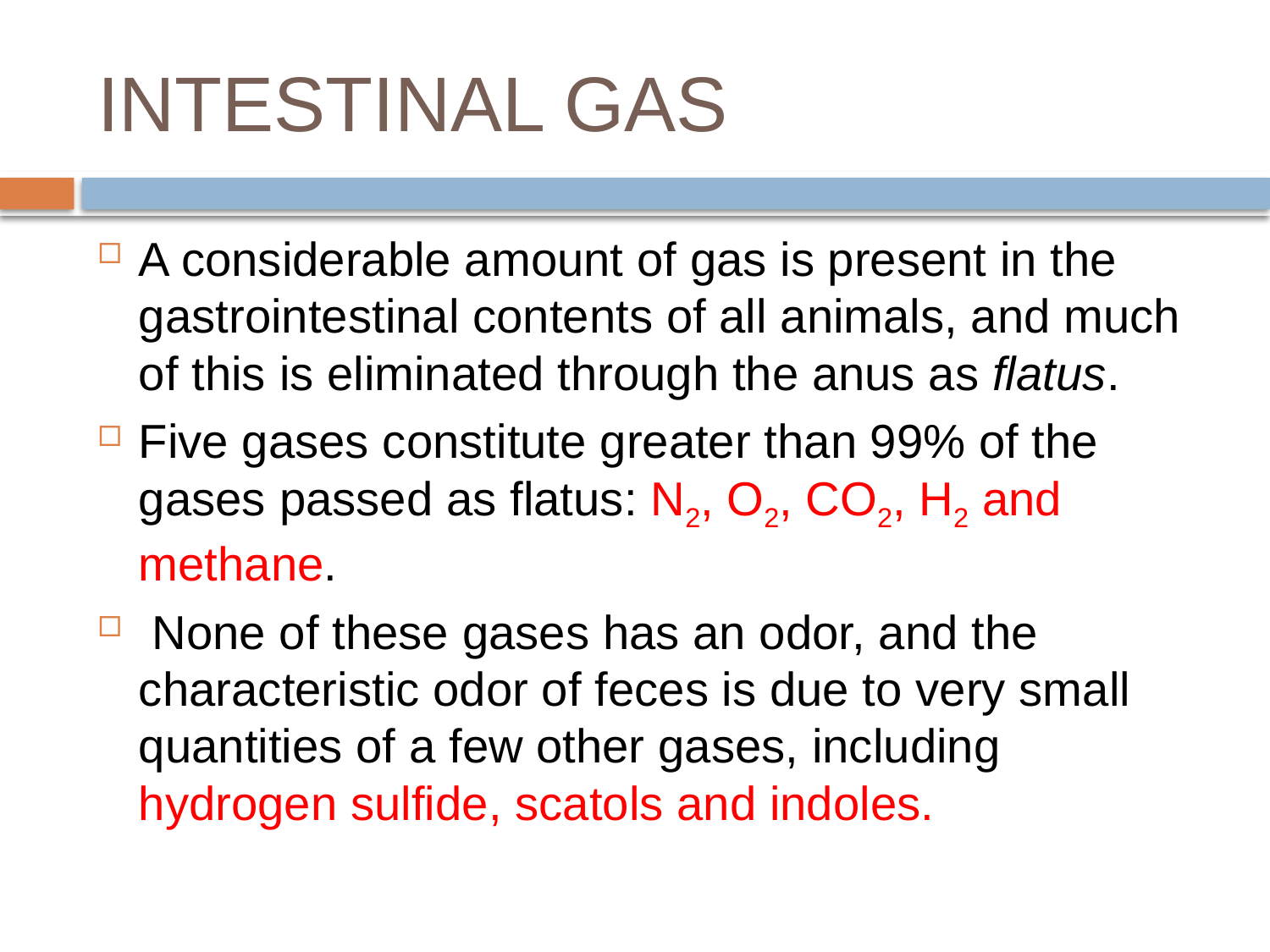

# INTESTINAL GAS
A considerable amount of gas is present in the gastrointestinal contents of all animals, and much of this is eliminated through the anus as flatus.
Five gases constitute greater than 99% of the gases passed as flatus: N2, O2, CO2, H2 and methane.
 None of these gases has an odor, and the characteristic odor of feces is due to very small quantities of a few other gases, including hydrogen sulfide, scatols and indoles.